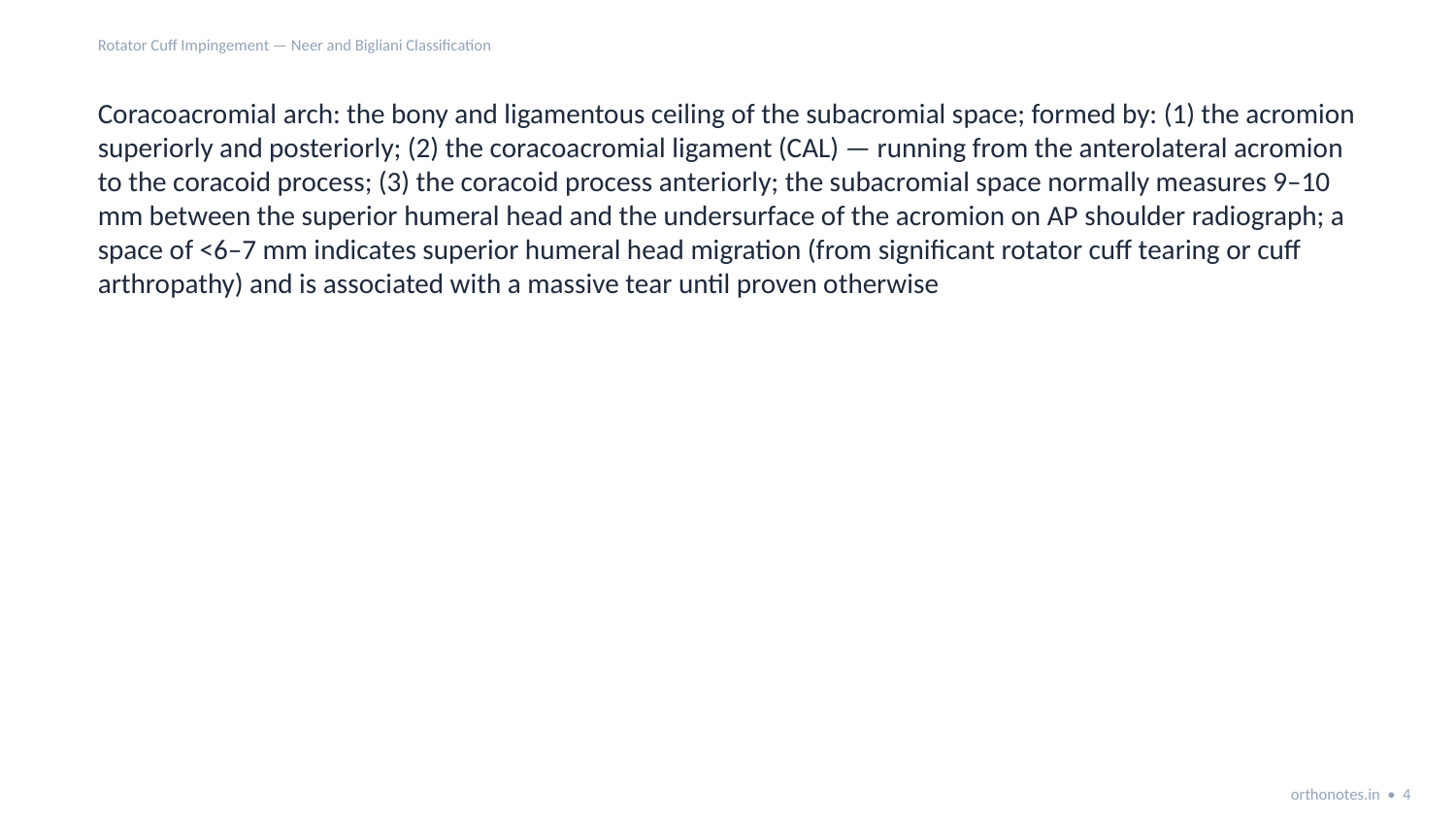

Rotator Cuff Impingement — Neer and Bigliani Classification
Coracoacromial arch: the bony and ligamentous ceiling of the subacromial space; formed by: (1) the acromion superiorly and posteriorly; (2) the coracoacromial ligament (CAL) — running from the anterolateral acromion to the coracoid process; (3) the coracoid process anteriorly; the subacromial space normally measures 9–10 mm between the superior humeral head and the undersurface of the acromion on AP shoulder radiograph; a space of <6–7 mm indicates superior humeral head migration (from significant rotator cuff tearing or cuff arthropathy) and is associated with a massive tear until proven otherwise
orthonotes.in  •  4